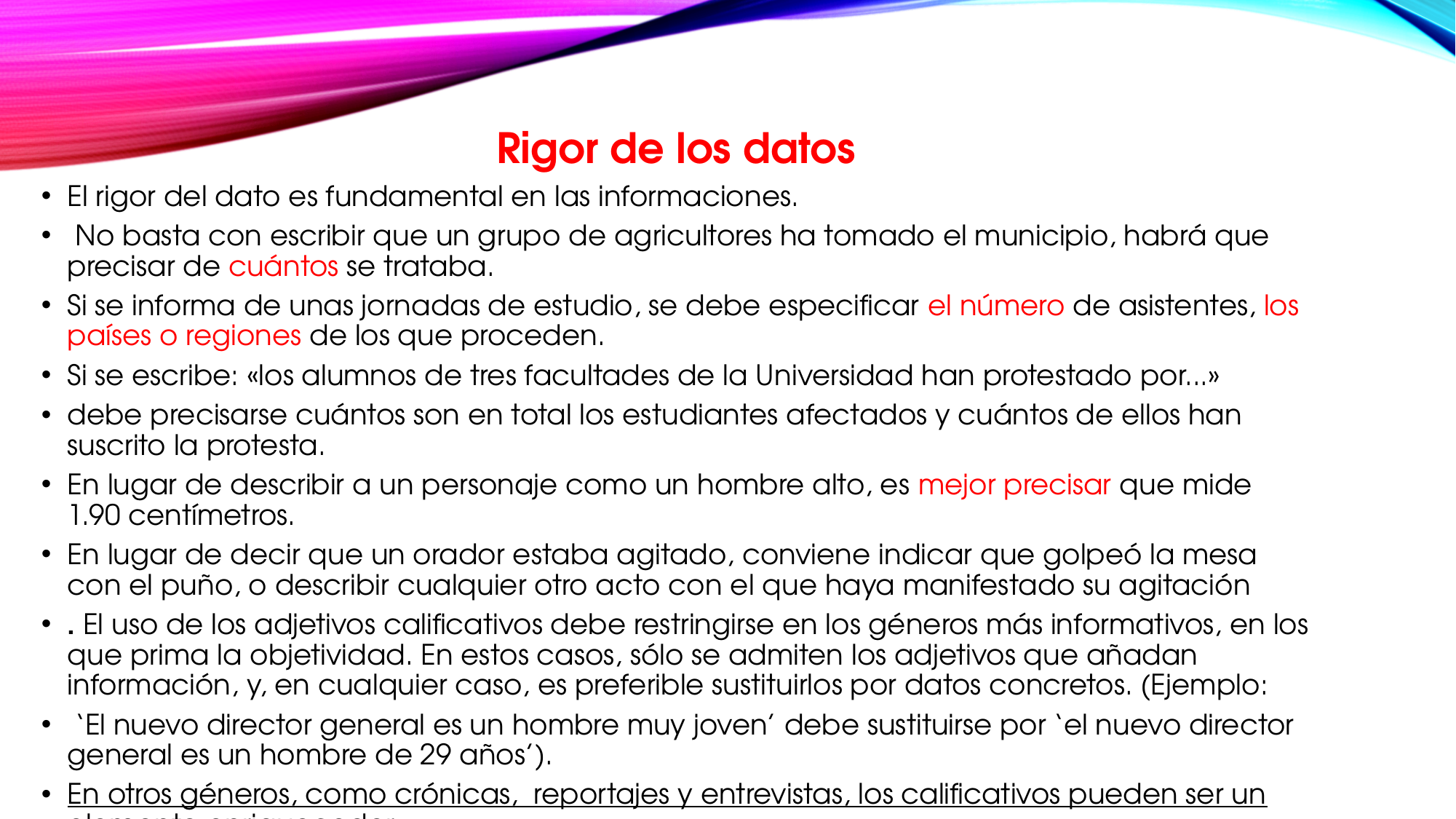

Rigor de los datos
El rigor del dato es fundamental en las informaciones.
 No basta con escribir que un grupo de agricultores ha tomado el municipio, habrá que precisar de cuántos se trataba.
Si se informa de unas jornadas de estudio, se debe especificar el número de asistentes, los países o regiones de los que proceden.
Si se escribe: «los alumnos de tres facultades de la Universidad han protestado por...»
debe precisarse cuántos son en total los estudiantes afectados y cuántos de ellos han suscrito la protesta.
En lugar de describir a un personaje como un hombre alto, es mejor precisar que mide 1.90 centímetros.
En lugar de decir que un orador estaba agitado, conviene indicar que golpeó la mesa con el puño, o describir cualquier otro acto con el que haya manifestado su agitación
. El uso de los adjetivos calificativos debe restringirse en los géneros más informativos, en los que prima la objetividad. En estos casos, sólo se admiten los adjetivos que añadan información, y, en cualquier caso, es preferible sustituirlos por datos concretos. (Ejemplo:
 ‘El nuevo director general es un hombre muy joven’ debe sustituirse por ‘el nuevo director general es un hombre de 29 años’).
En otros géneros, como crónicas,  reportajes y entrevistas, los calificativos pueden ser un elemento enriquecedor